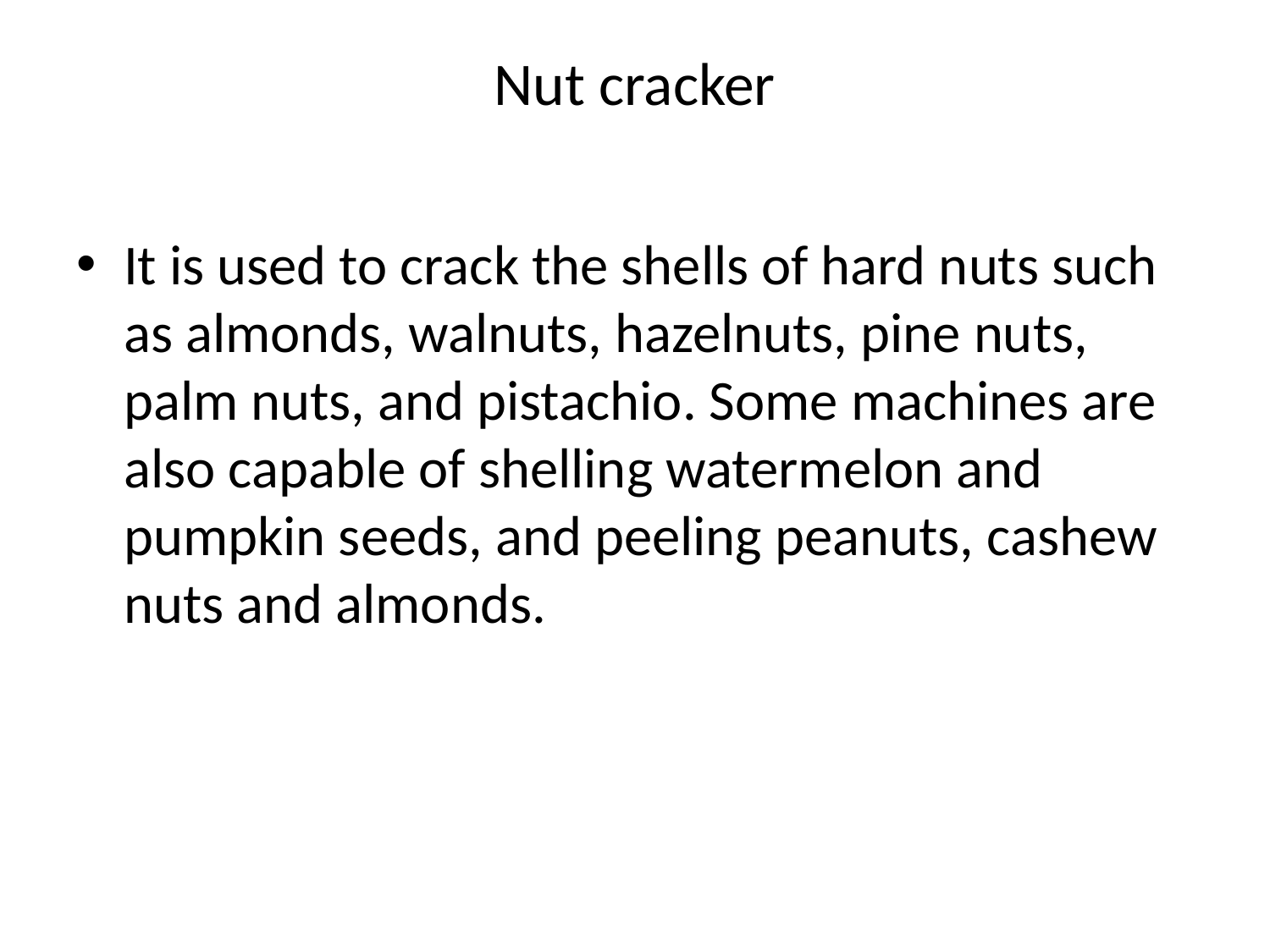

# Nut cracker
It is used to crack the shells of hard nuts such as almonds, walnuts, hazelnuts, pine nuts, palm nuts, and pistachio. Some machines are also capable of shelling watermelon and pumpkin seeds, and peeling peanuts, cashew nuts and almonds.